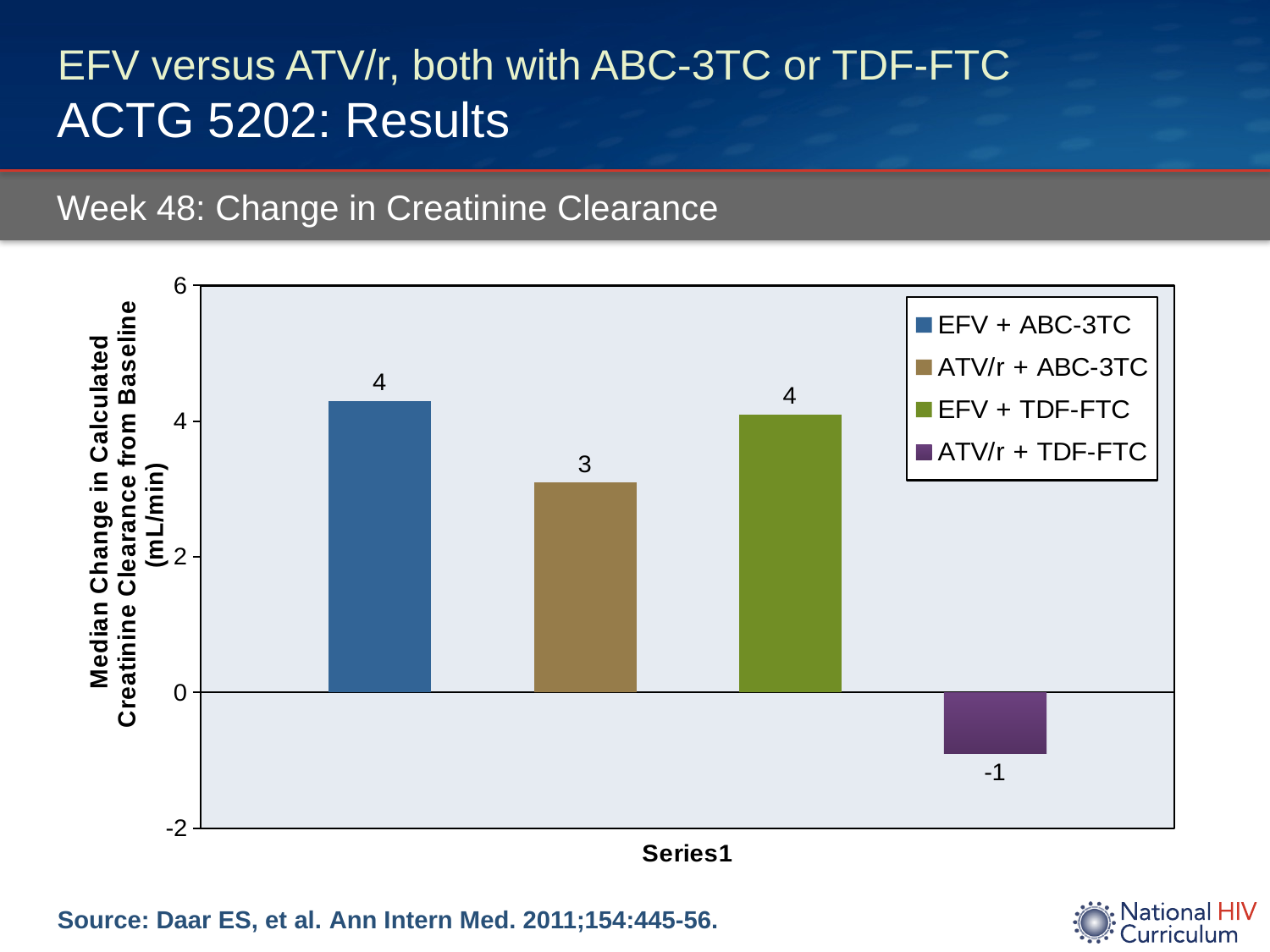

# EFV versus ATV/r, both with ABC-3TC or TDF-FTC ACTG 5202: Results
Week 48: Change in Creatinine Clearance

### Chart

| Category | EFV + ABC-3TC | ATV/r + ABC-3TC | EFV + TDF-FTC | ATV/r + TDF-FTC |
|---|---|---|---|---|
|  | 4.3 | 3.1 | 4.1 | -0.9 |
Source: Daar ES, et al. Ann Intern Med. 2011;154:445-56.